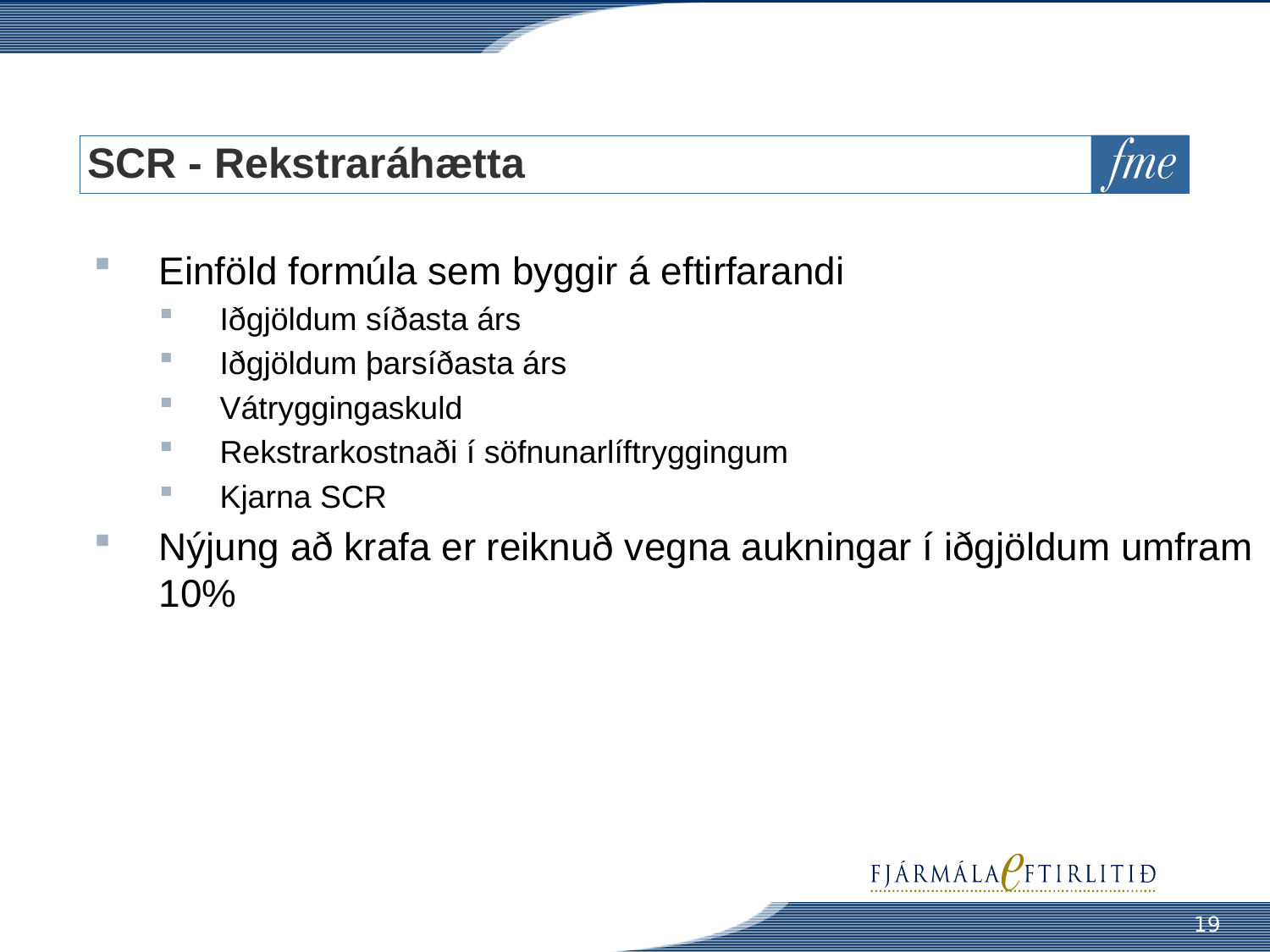

# SCR - Rekstraráhætta
Einföld formúla sem byggir á eftirfarandi
Iðgjöldum síðasta árs
Iðgjöldum þarsíðasta árs
Vátryggingaskuld
Rekstrarkostnaði í söfnunarlíftryggingum
Kjarna SCR
Nýjung að krafa er reiknuð vegna aukningar í iðgjöldum umfram 10%

19